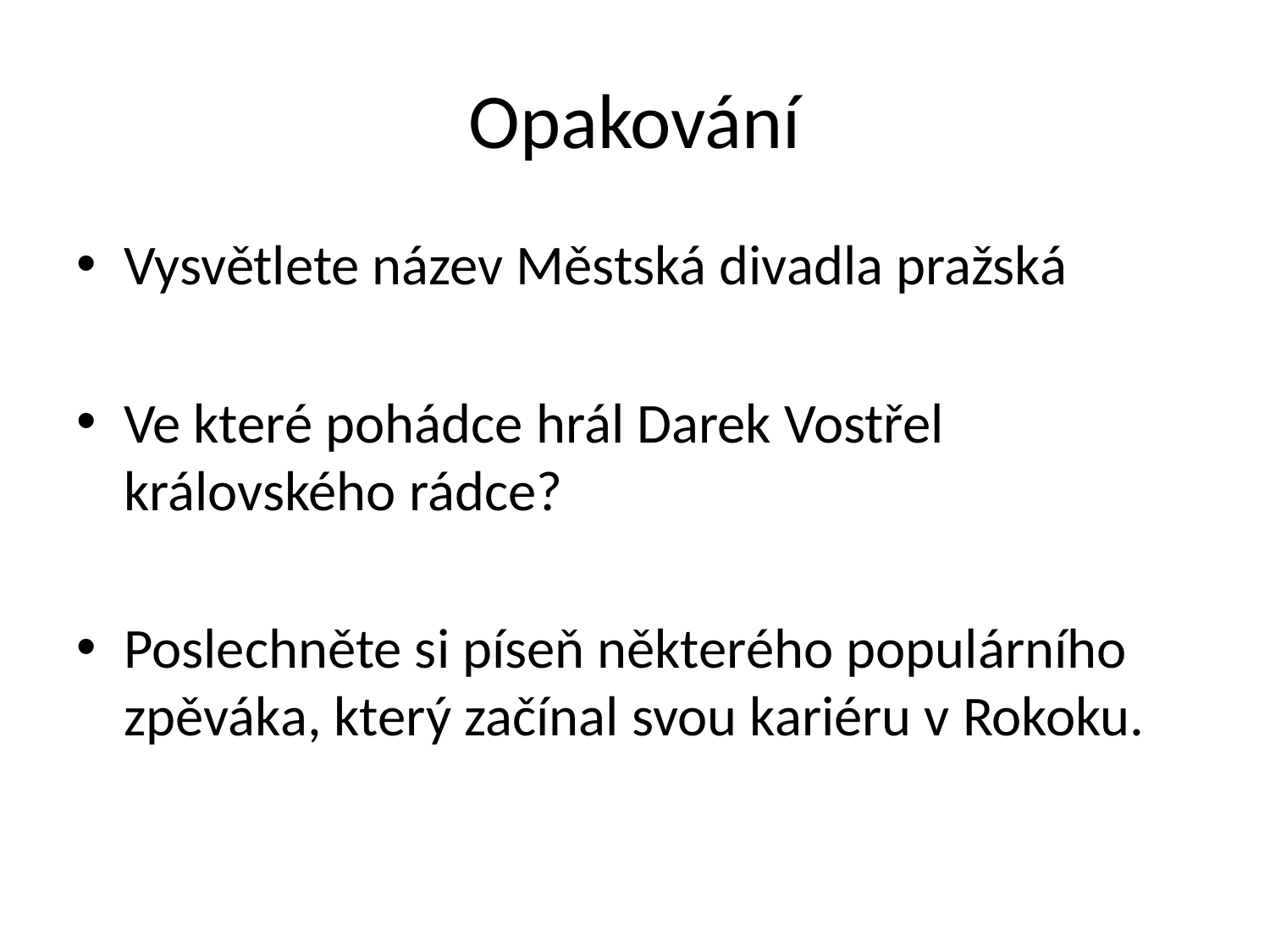

# Opakování
Vysvětlete název Městská divadla pražská

Ve které pohádce hrál Darek Vostřel královského rádce?

Poslechněte si píseň některého populárního zpěváka, který začínal svou kariéru v Rokoku.